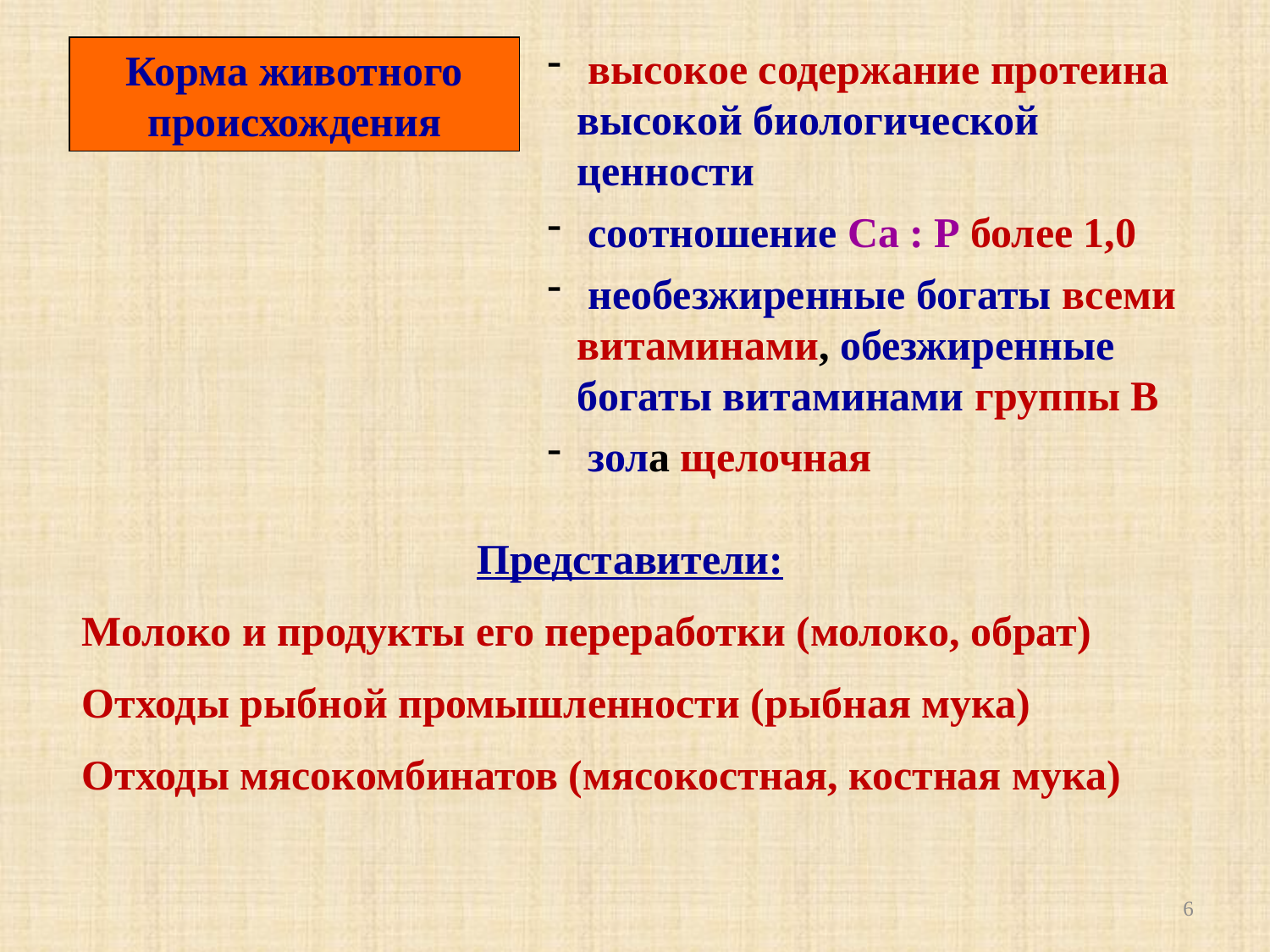

высокое содержание протеина высокой биологической ценности
 соотношение Са : Р более 1,0
 необезжиренные богаты всеми витаминами, обезжиренные богаты витаминами группы В
 зола щелочная
Корма животного происхождения
Представители:
Молоко и продукты его переработки (молоко, обрат)
Отходы рыбной промышленности (рыбная мука)
Отходы мясокомбинатов (мясокостная, костная мука)
6